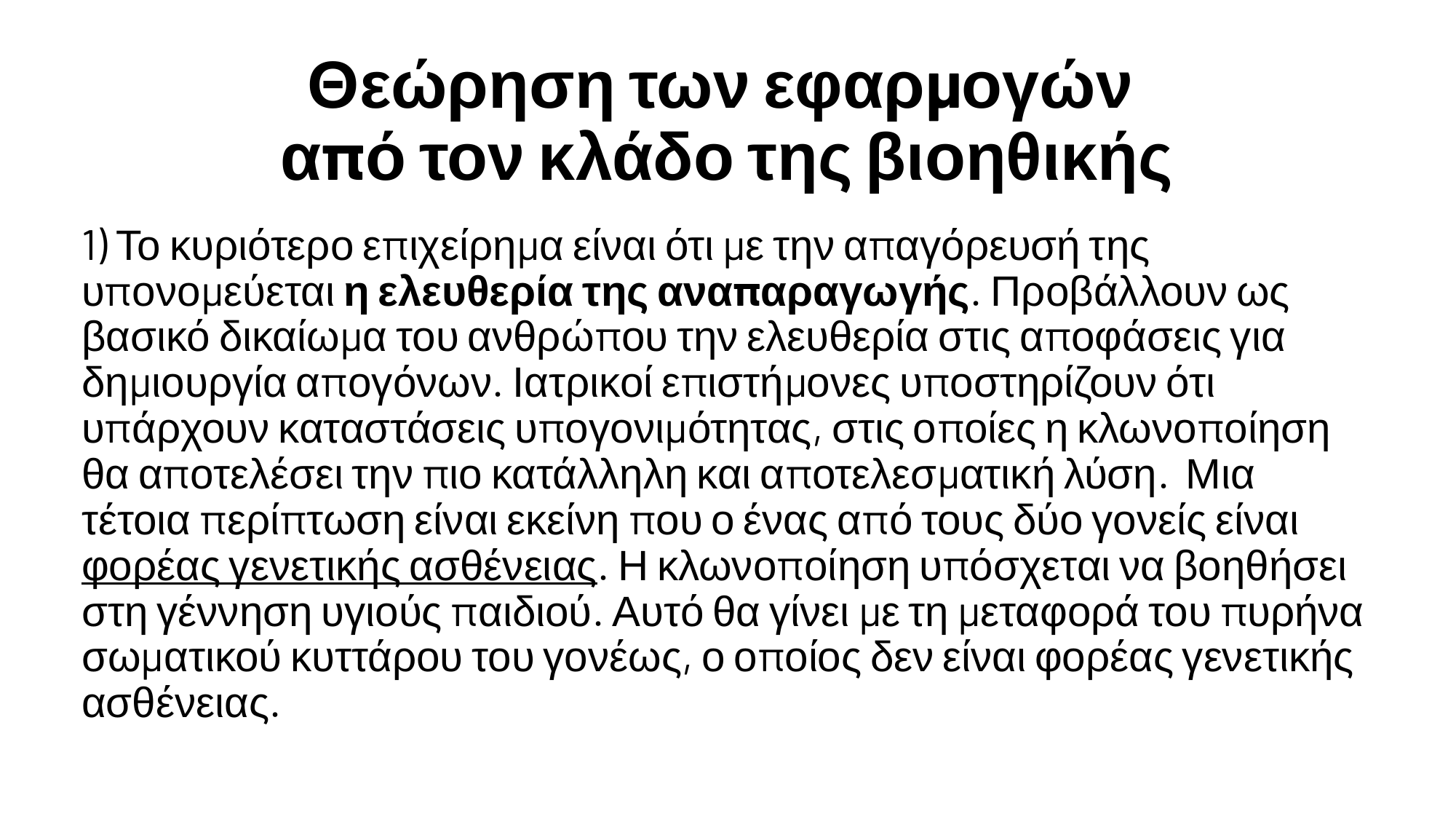

# Θεώρηση των εφαρμογών από τον κλάδο της βιοηθικής
1) Το κυριότερο επιχείρημα είναι ότι με την απαγόρευσή της υπονομεύεται η ελευθερία της αναπαραγωγής. Προβάλλουν ως βασικό δικαίωμα του ανθρώπου την ελευθερία στις αποφάσεις για δημιουργία απογόνων. Ιατρικοί επιστήμονες υποστηρίζουν ότι υπάρχουν καταστάσεις υπογονιμότητας, στις οποίες η κλωνοποίηση θα αποτελέσει την πιο κατάλληλη και αποτελεσματική λύση.  Μια τέτοια περίπτωση είναι εκείνη που ο ένας από τους δύο γονείς είναι φορέας γενετικής ασθένειας. Η κλωνοποίηση υπόσχεται να βοηθήσει στη γέννηση υγιούς παιδιού. Αυτό θα γίνει με τη μεταφορά του πυρήνα σωματικού κυττάρου του γονέως, ο οποίος δεν είναι φορέας γενετικής ασθένειας.